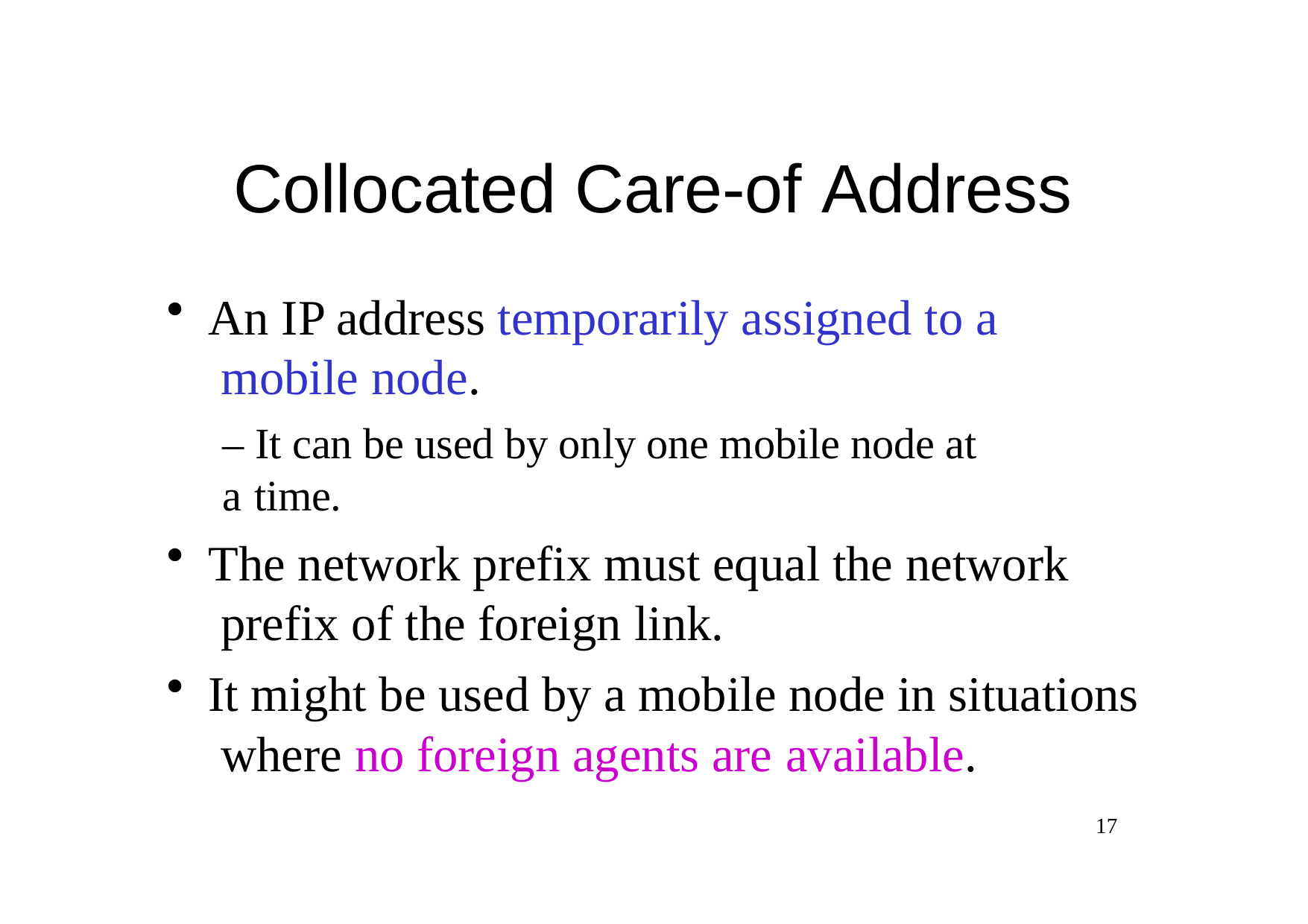

# Collocated Care-of Address
An IP address temporarily assigned to a  mobile node.
– It can be used by only one mobile node at a time.
The network prefix must equal the network  prefix of the foreign link.
It might be used by a mobile node in situations  where no foreign agents are available.
17